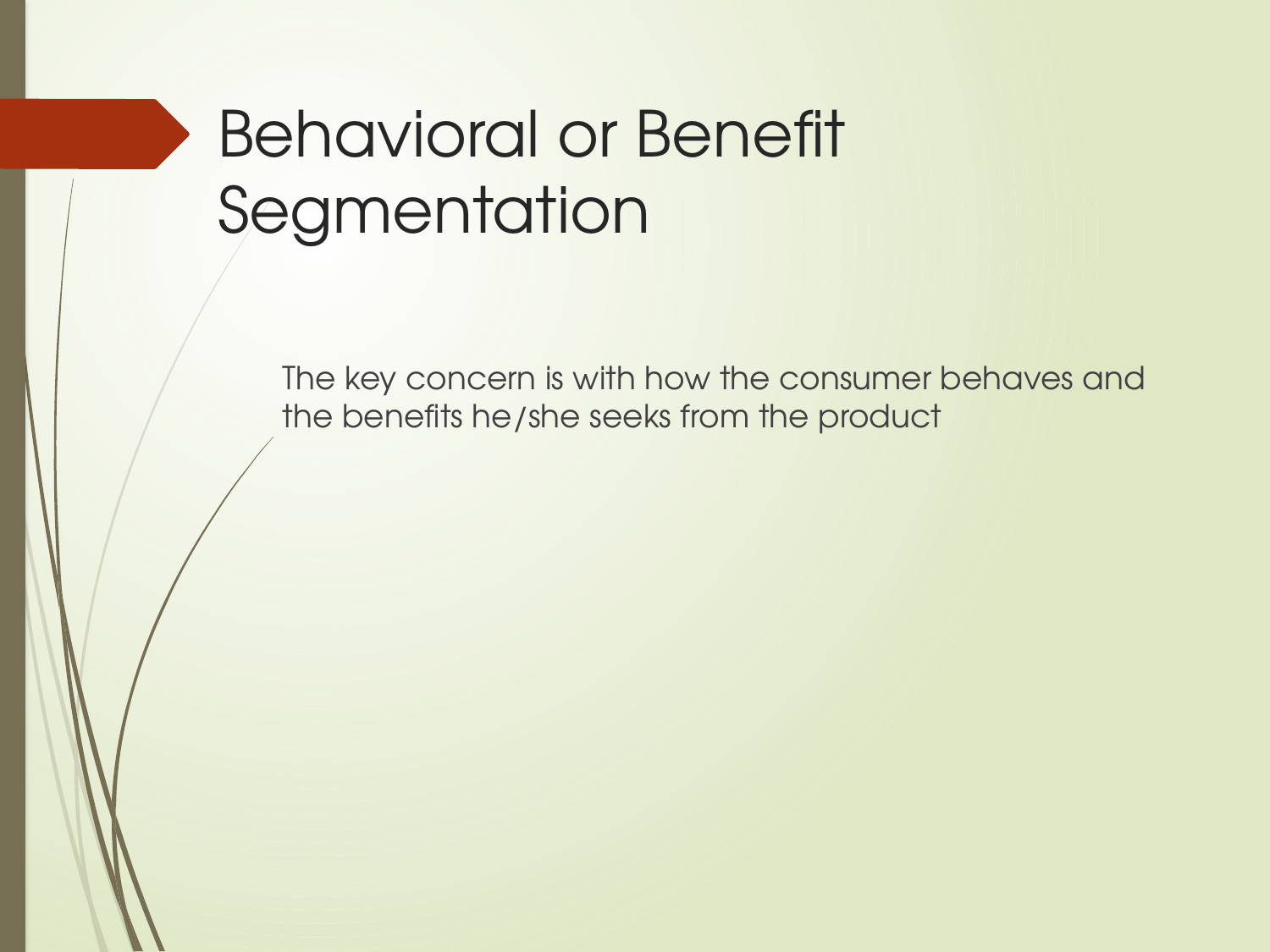

# Behavioral or Benefit Segmentation

The key concern is with how the consumer behaves and the benefits he/she seeks from the product